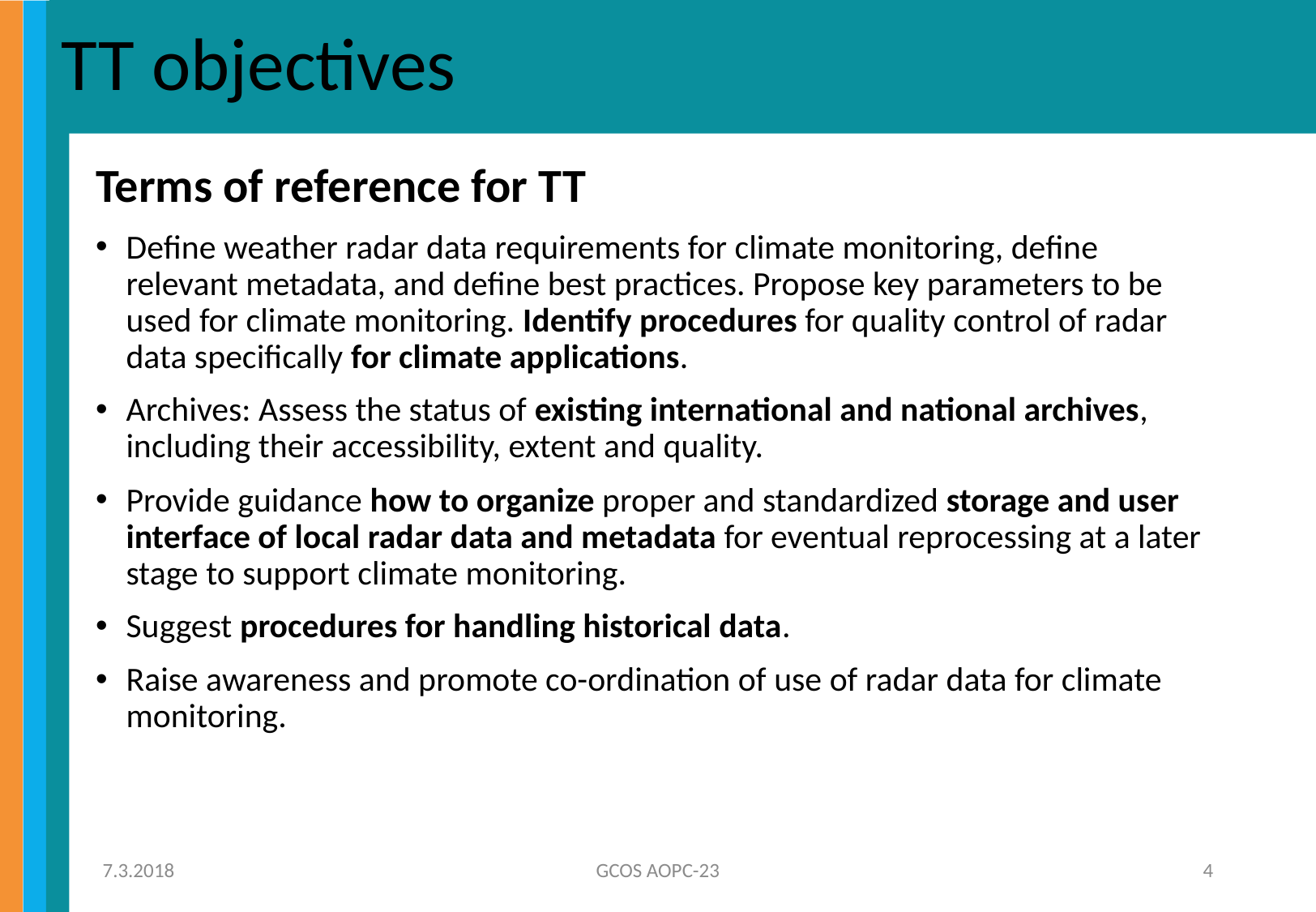

# TT objectives
Terms of reference for TT
Define weather radar data requirements for climate monitoring, define relevant metadata, and define best practices. Propose key parameters to be used for climate monitoring. Identify procedures for quality control of radar data specifically for climate applications.
Archives: Assess the status of existing international and national archives, including their accessibility, extent and quality.
Provide guidance how to organize proper and standardized storage and user interface of local radar data and metadata for eventual reprocessing at a later stage to support climate monitoring.
Suggest procedures for handling historical data.
Raise awareness and promote co-ordination of use of radar data for climate monitoring.
7.3.2018
GCOS AOPC-23
4